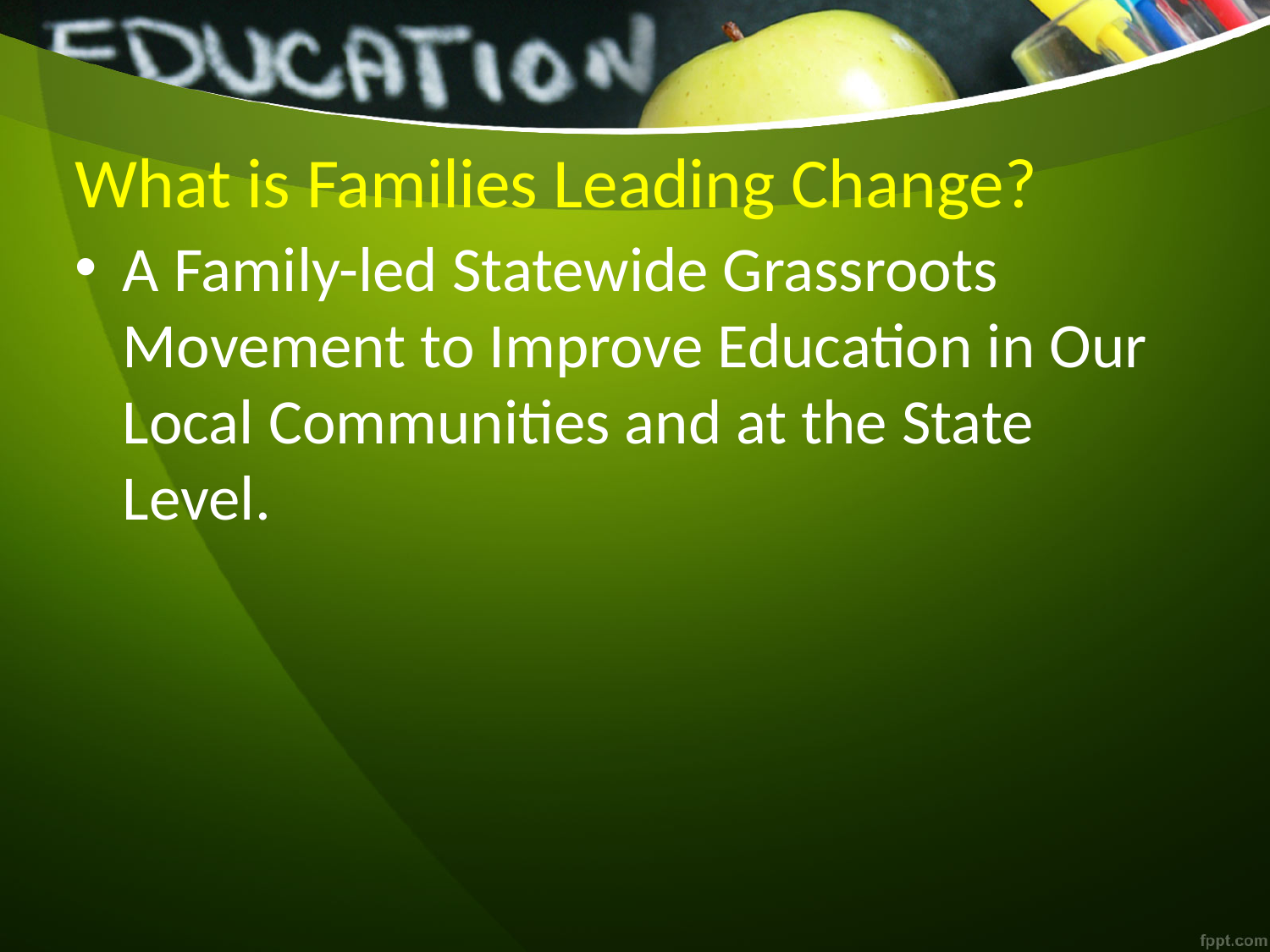

# What is Families Leading Change?
A Family-led Statewide Grassroots Movement to Improve Education in Our Local Communities and at the State Level.